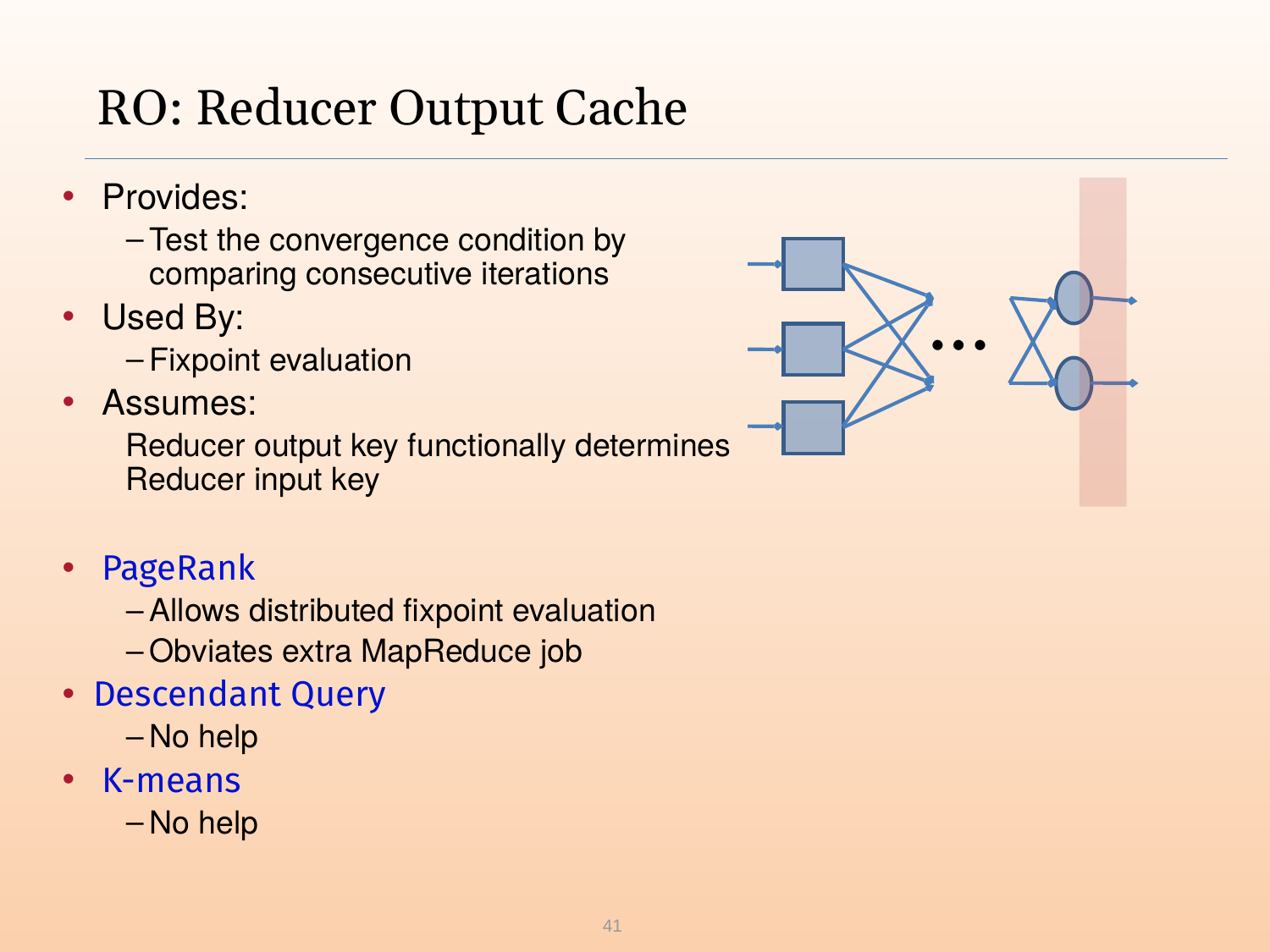

# RO: Reducer Output Cache
Provides:
Test the convergence condition by comparing consecutive iterations
Used By:
Fixpoint evaluation
Assumes:
Reducer output key functionally determines Reducer input key

PageRank
Allows distributed fixpoint evaluation
Obviates extra MapReduce job
Descendant Query
No help
K-means
No help

…

41